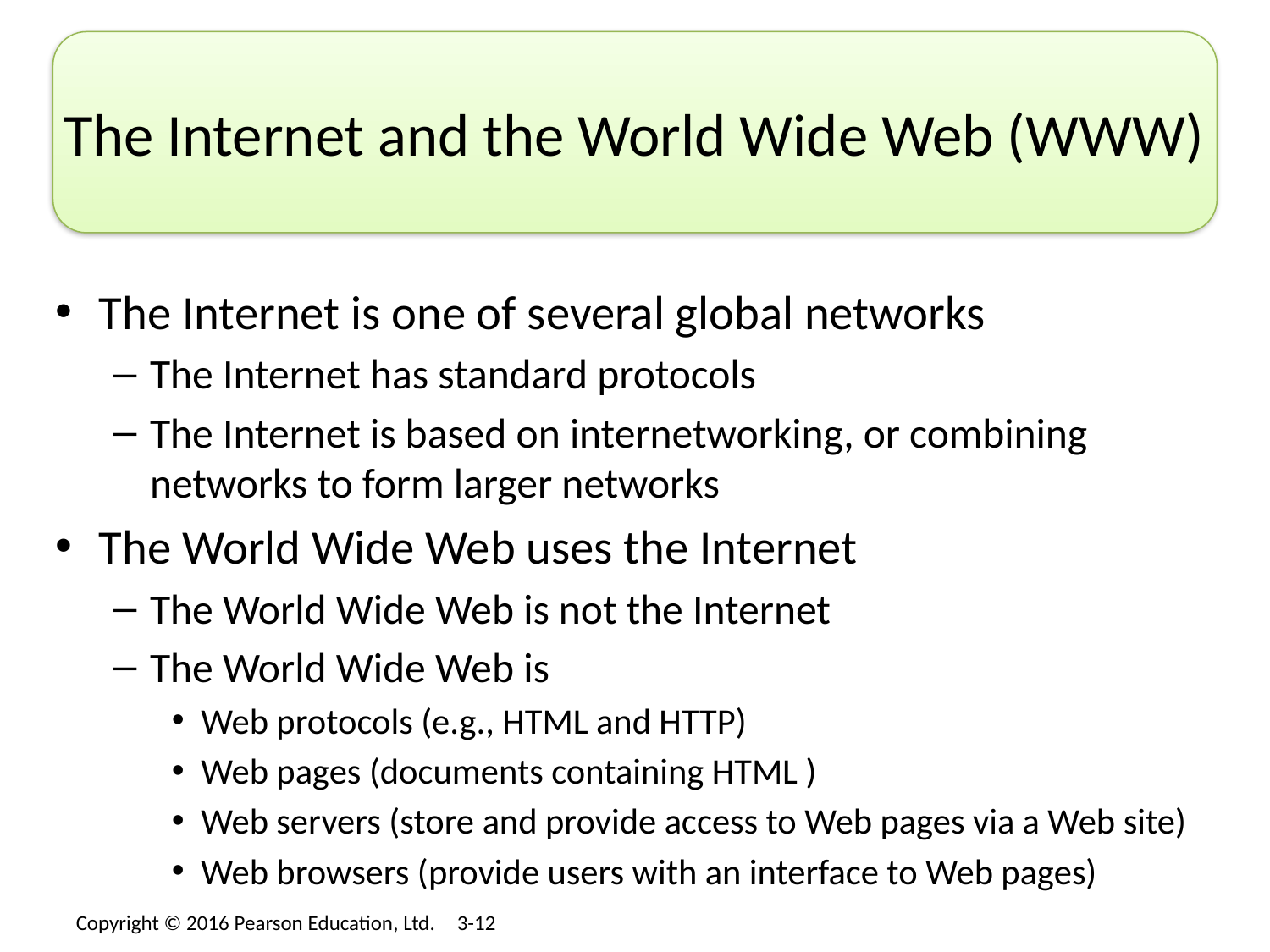

# The Internet and the World Wide Web (WWW)
The Internet is one of several global networks
The Internet has standard protocols
The Internet is based on internetworking, or combining networks to form larger networks
The World Wide Web uses the Internet
The World Wide Web is not the Internet
The World Wide Web is
Web protocols (e.g., HTML and HTTP)
Web pages (documents containing HTML )
Web servers (store and provide access to Web pages via a Web site)
Web browsers (provide users with an interface to Web pages)